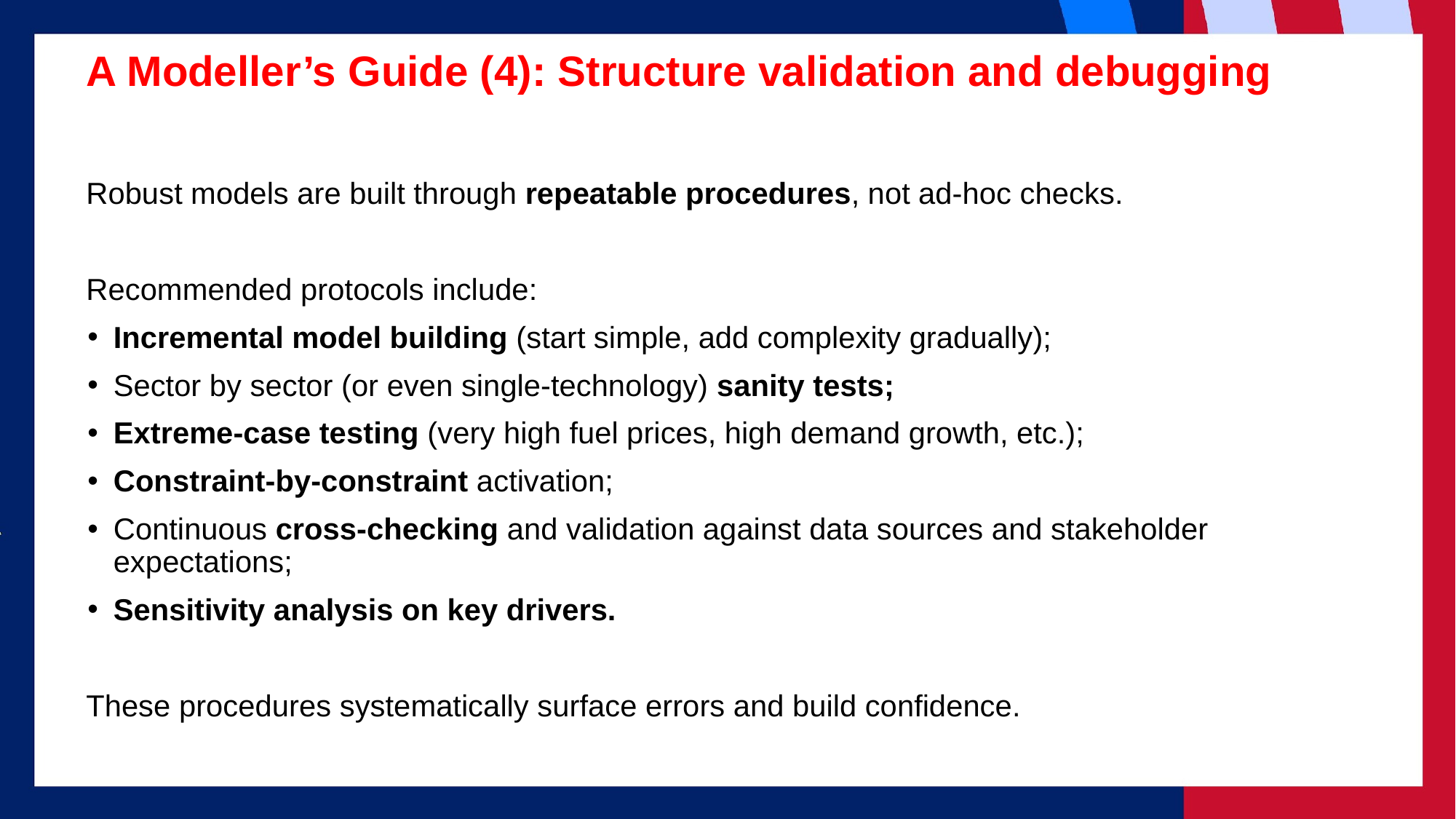

# A Modeller’s Guide (4): Structure validation and debugging
Robust models are built through repeatable procedures, not ad-hoc checks.

Recommended protocols include:
Incremental model building (start simple, add complexity gradually);
Sector by sector (or even single-technology) sanity tests;
Extreme-case testing (very high fuel prices, high demand growth, etc.);
Constraint-by-constraint activation;
Continuous cross-checking and validation against data sources and stakeholder expectations;
Sensitivity analysis on key drivers.

These procedures systematically surface errors and build confidence.